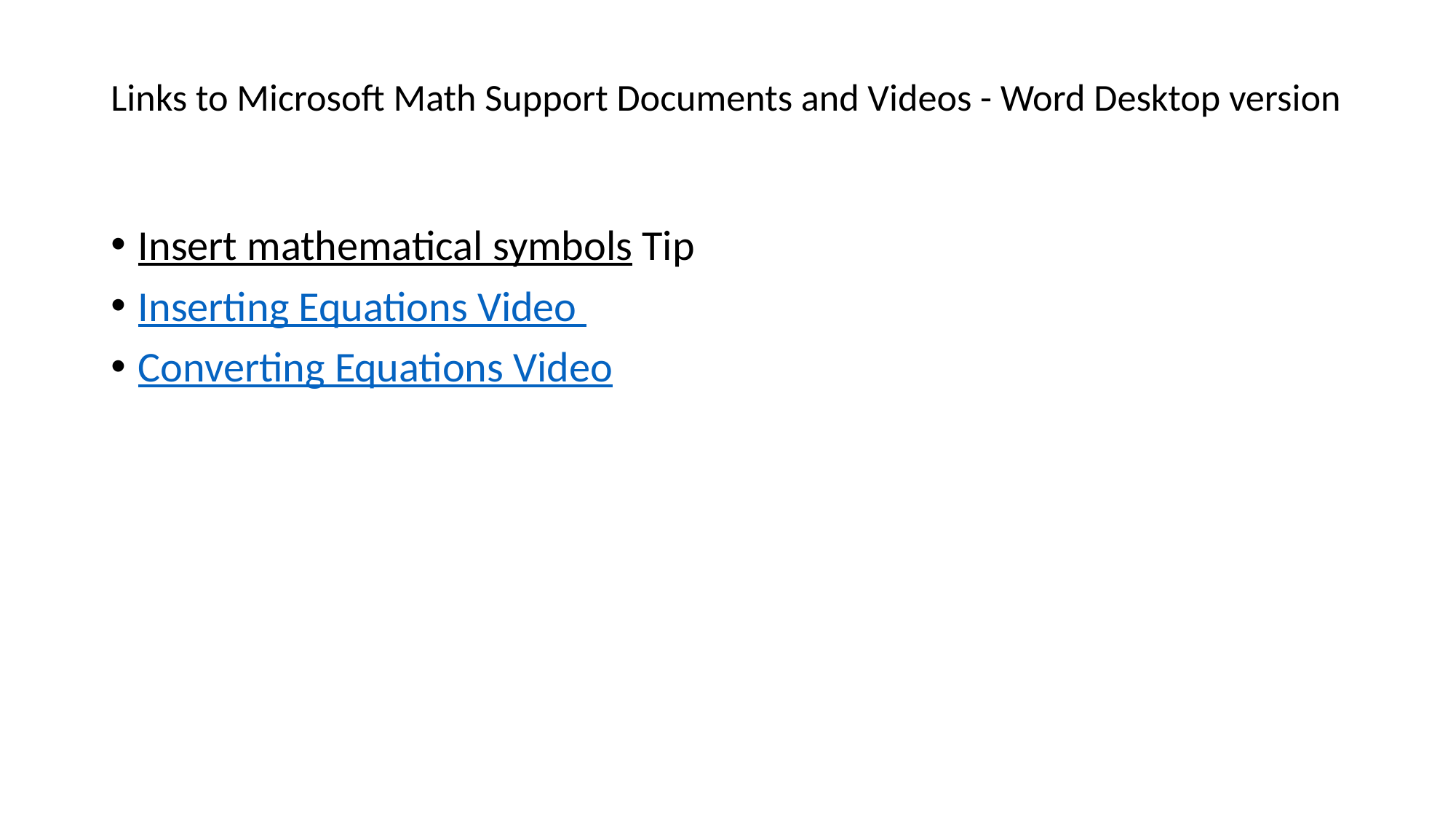

# Links to Microsoft Math Support Documents and Videos - Word Desktop version
Insert mathematical symbols Tip
Inserting Equations Video
Converting Equations Video